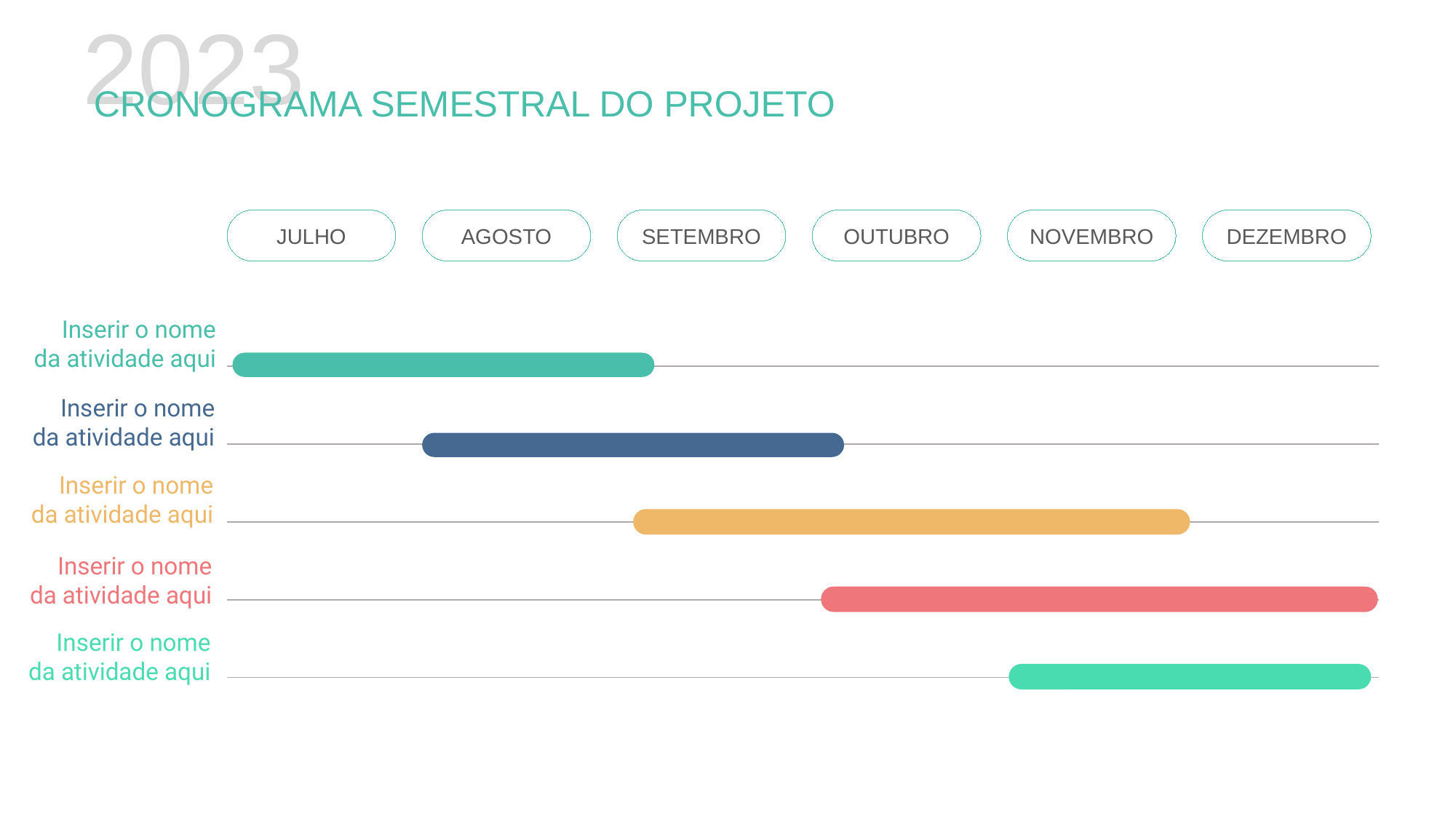

2023
CRONOGRAMA SEMESTRAL DO PROJETO
JULHO
AGOSTO
SETEMBRO
OUTUBRO
NOVEMBRO
DEZEMBRO
|  |  |  |  |  |  |
| --- | --- | --- | --- | --- | --- |
|  |  |  |  |  |  |
|  |  |  |  |  |  |
|  |  |  |  |  |  |
|  |  |  |  |  |  |
|  |  |  |  |  |  |
Inserir o nome
da atividade aqui

Inserir o nome
da atividade aqui

Inserir o nome
da atividade aqui

Inserir o nome
da atividade aqui

Inserir o nome
da atividade aqui